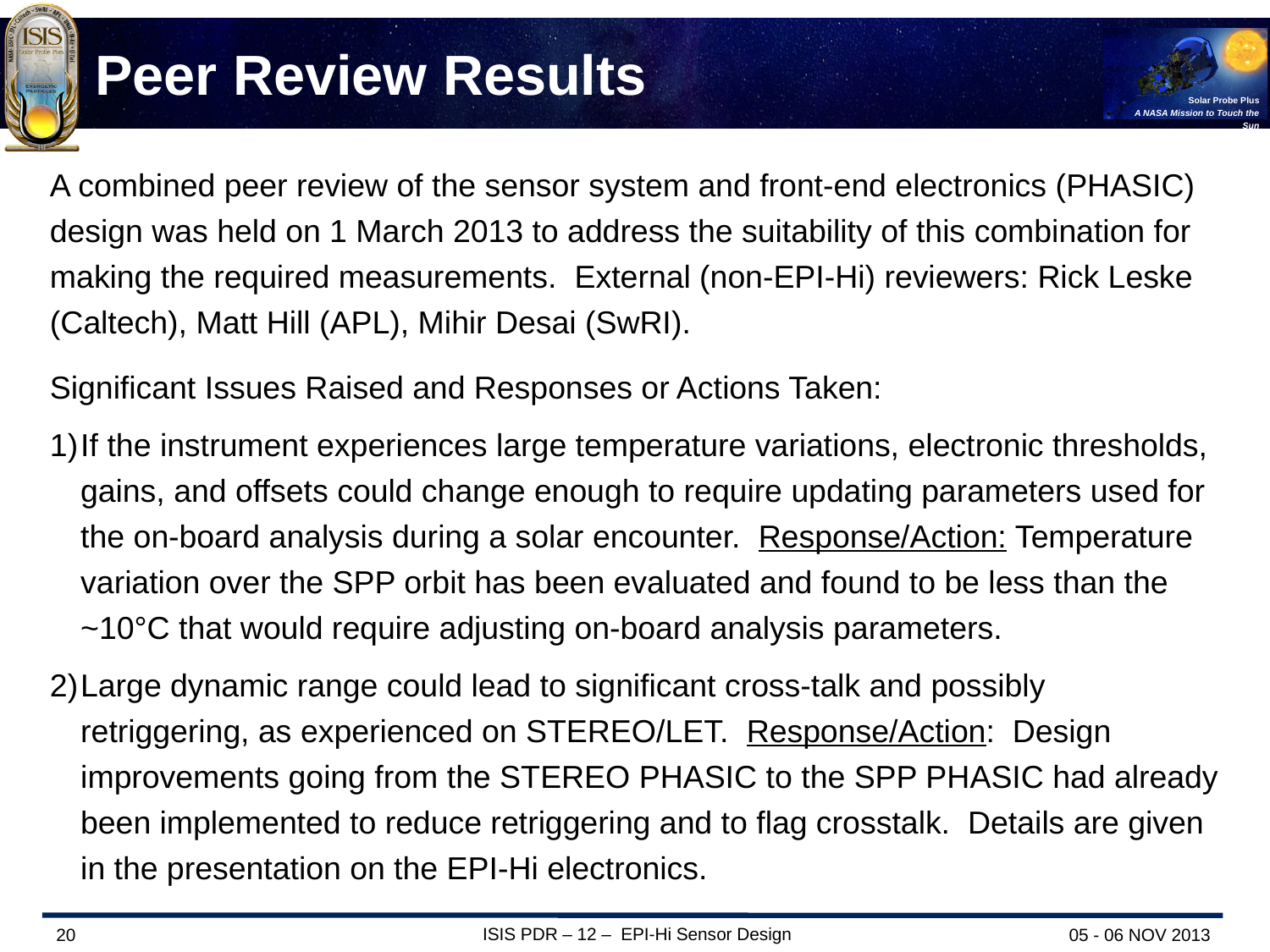

# Peer Review Results
A combined peer review of the sensor system and front-end electronics (PHASIC) design was held on 1 March 2013 to address the suitability of this combination for making the required measurements.  External (non-EPI-Hi) reviewers: Rick Leske (Caltech), Matt Hill (APL), Mihir Desai (SwRI).
Significant Issues Raised and Responses or Actions Taken:
If the instrument experiences large temperature variations, electronic thresholds, gains, and offsets could change enough to require updating parameters used for the on-board analysis during a solar encounter.  Response/Action: Temperature variation over the SPP orbit has been evaluated and found to be less than the ~10°C that would require adjusting on-board analysis parameters.
Large dynamic range could lead to significant cross-talk and possibly retriggering, as experienced on STEREO/LET.  Response/Action:  Design improvements going from the STEREO PHASIC to the SPP PHASIC had already been implemented to reduce retriggering and to flag crosstalk.  Details are given in the presentation on the EPI-Hi electronics.